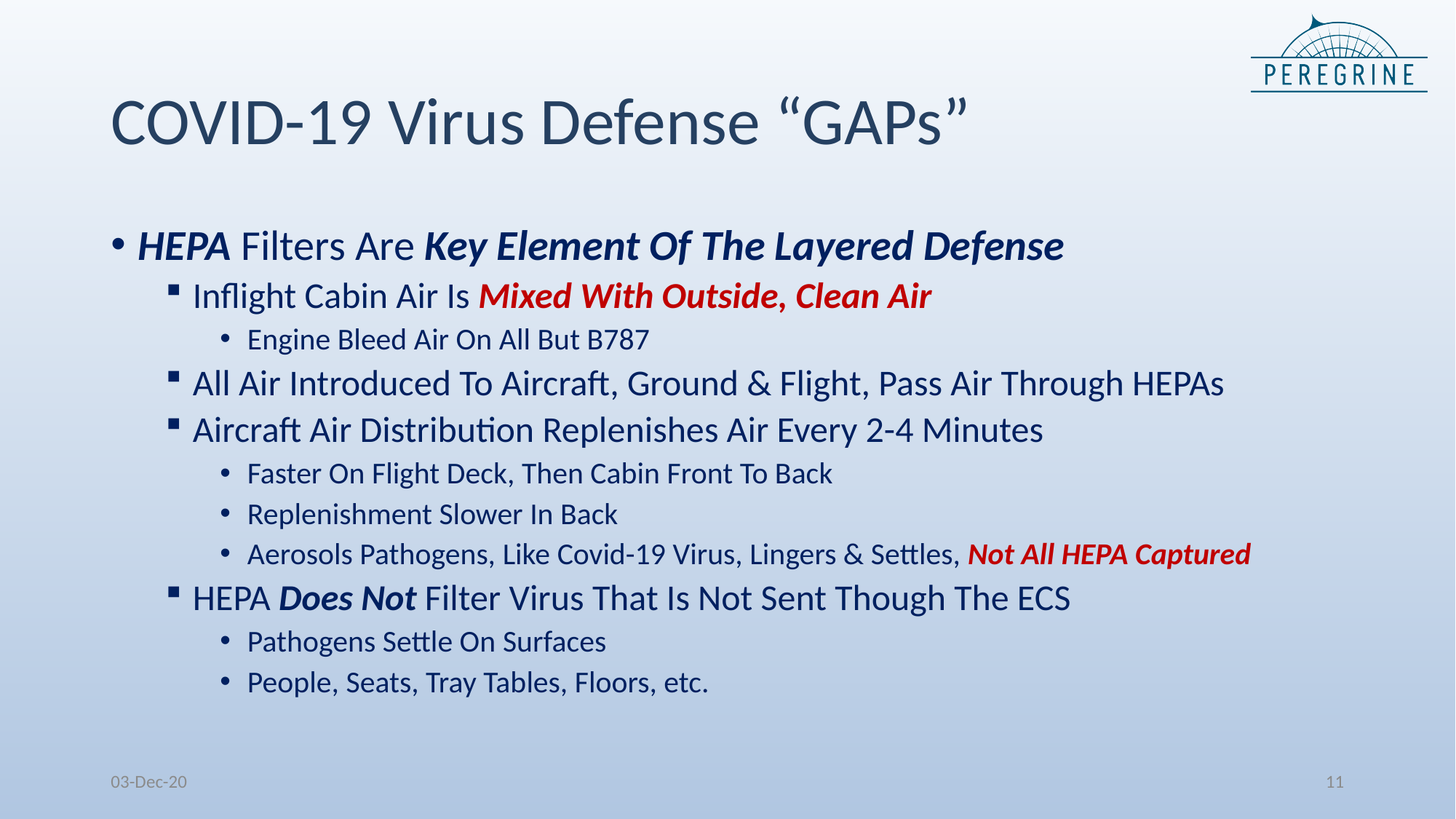

# COVID-19 Virus Defense “GAPs”
HEPA Filters Are Key Element Of The Layered Defense
Inflight Cabin Air Is Mixed With Outside, Clean Air
Engine Bleed Air On All But B787
All Air Introduced To Aircraft, Ground & Flight, Pass Air Through HEPAs
Aircraft Air Distribution Replenishes Air Every 2-4 Minutes
Faster On Flight Deck, Then Cabin Front To Back
Replenishment Slower In Back
Aerosols Pathogens, Like Covid-19 Virus, Lingers & Settles, Not All HEPA Captured
HEPA Does Not Filter Virus That Is Not Sent Though The ECS
Pathogens Settle On Surfaces
People, Seats, Tray Tables, Floors, etc.
03-Dec-20
11